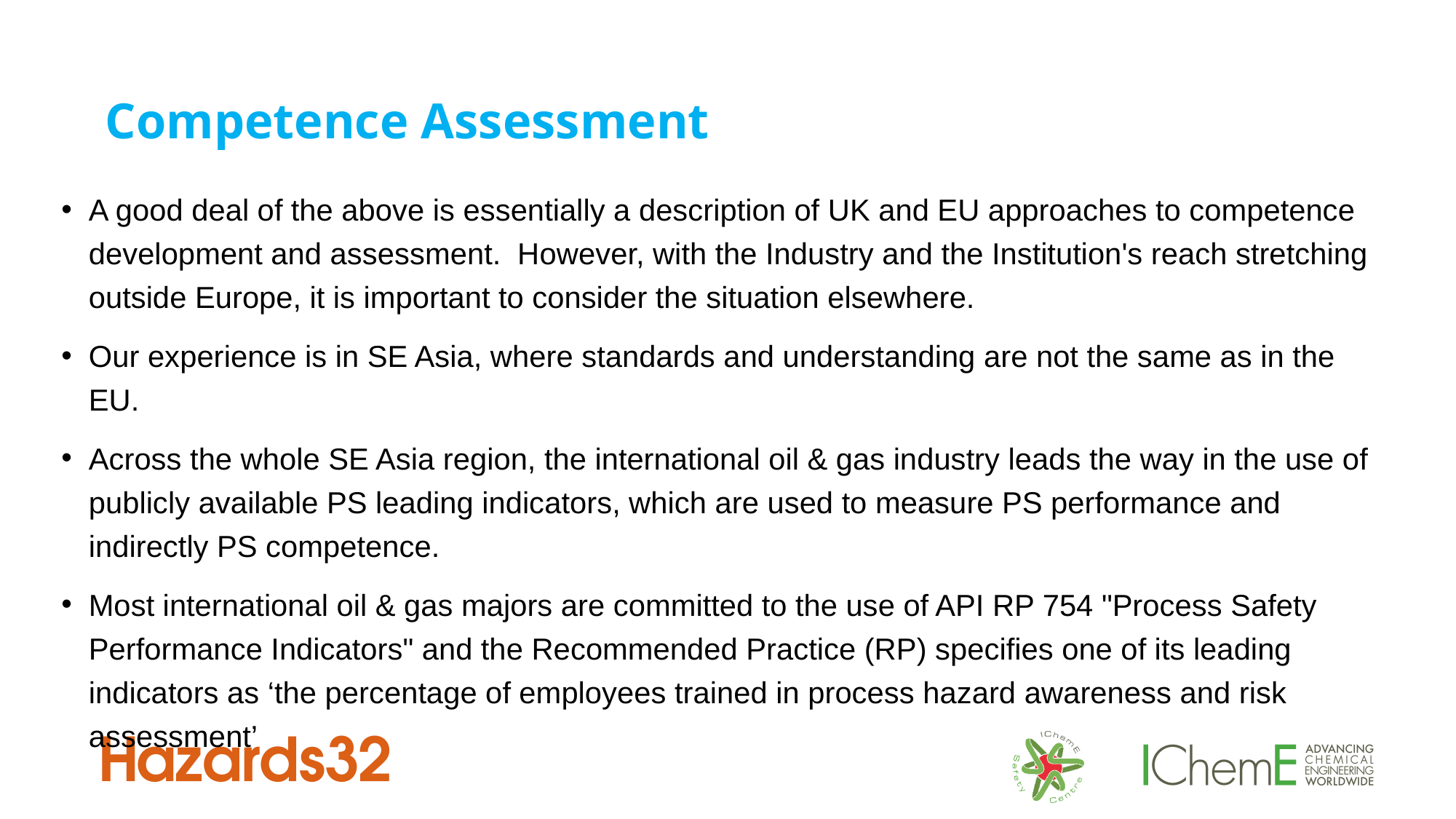

# Competence Assessment
A good deal of the above is essentially a description of UK and EU approaches to competence development and assessment.  However, with the Industry and the Institution's reach stretching outside Europe, it is important to consider the situation elsewhere.
Our experience is in SE Asia, where standards and understanding are not the same as in the EU.
Across the whole SE Asia region, the international oil & gas industry leads the way in the use of publicly available PS leading indicators, which are used to measure PS performance and indirectly PS competence.
Most international oil & gas majors are committed to the use of API RP 754 "Process Safety Performance Indicators" and the Recommended Practice (RP) specifies one of its leading indicators as ‘the percentage of employees trained in process hazard awareness and risk assessment’